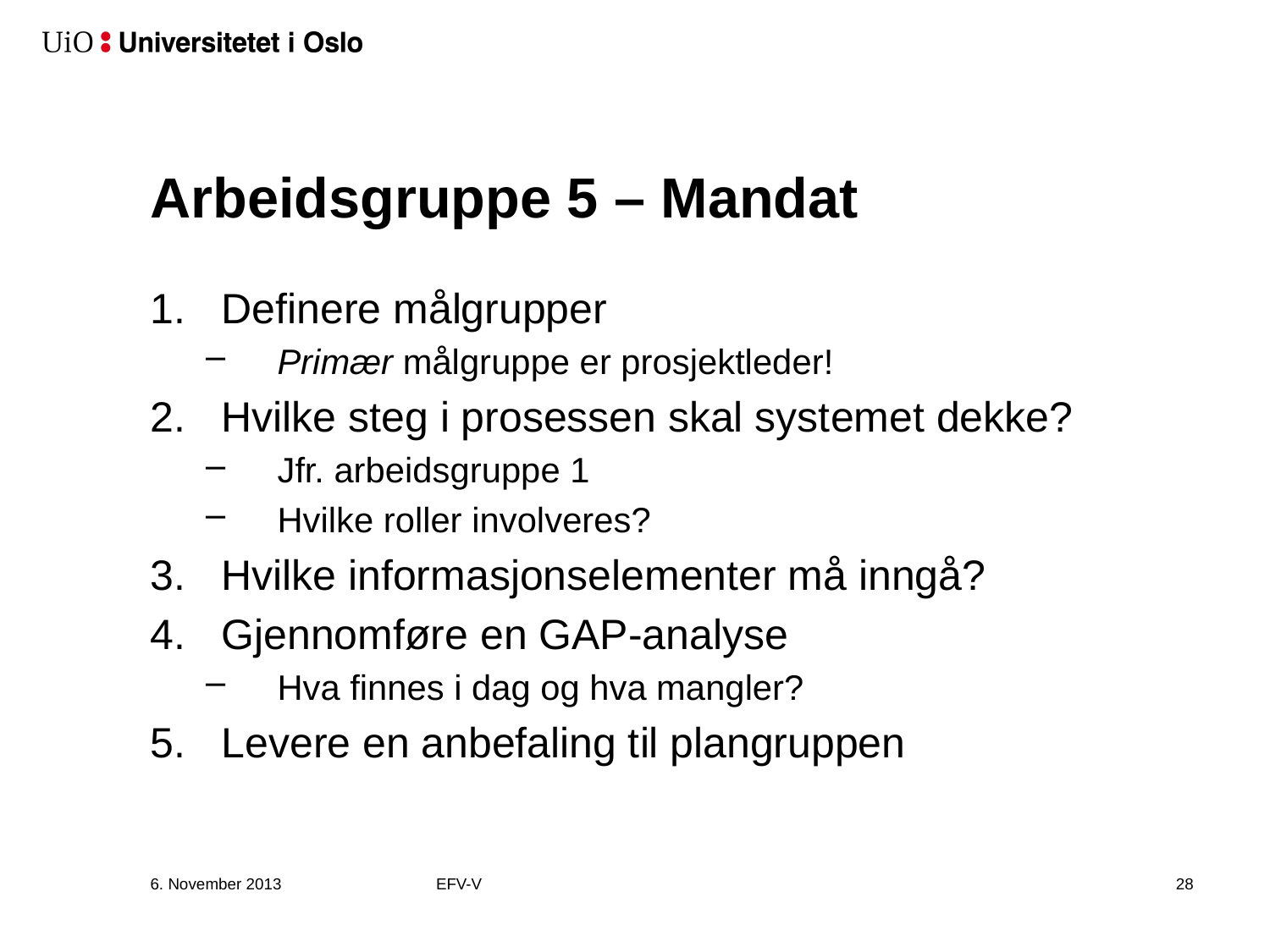

# Arbeidsgruppe 5 – Mandat
Definere målgrupper
Primær målgruppe er prosjektleder!
Hvilke steg i prosessen skal systemet dekke?
Jfr. arbeidsgruppe 1
Hvilke roller involveres?
Hvilke informasjonselementer må inngå?
Gjennomføre en GAP-analyse
Hva finnes i dag og hva mangler?
Levere en anbefaling til plangruppen
6. November 2013
EFV-V
28